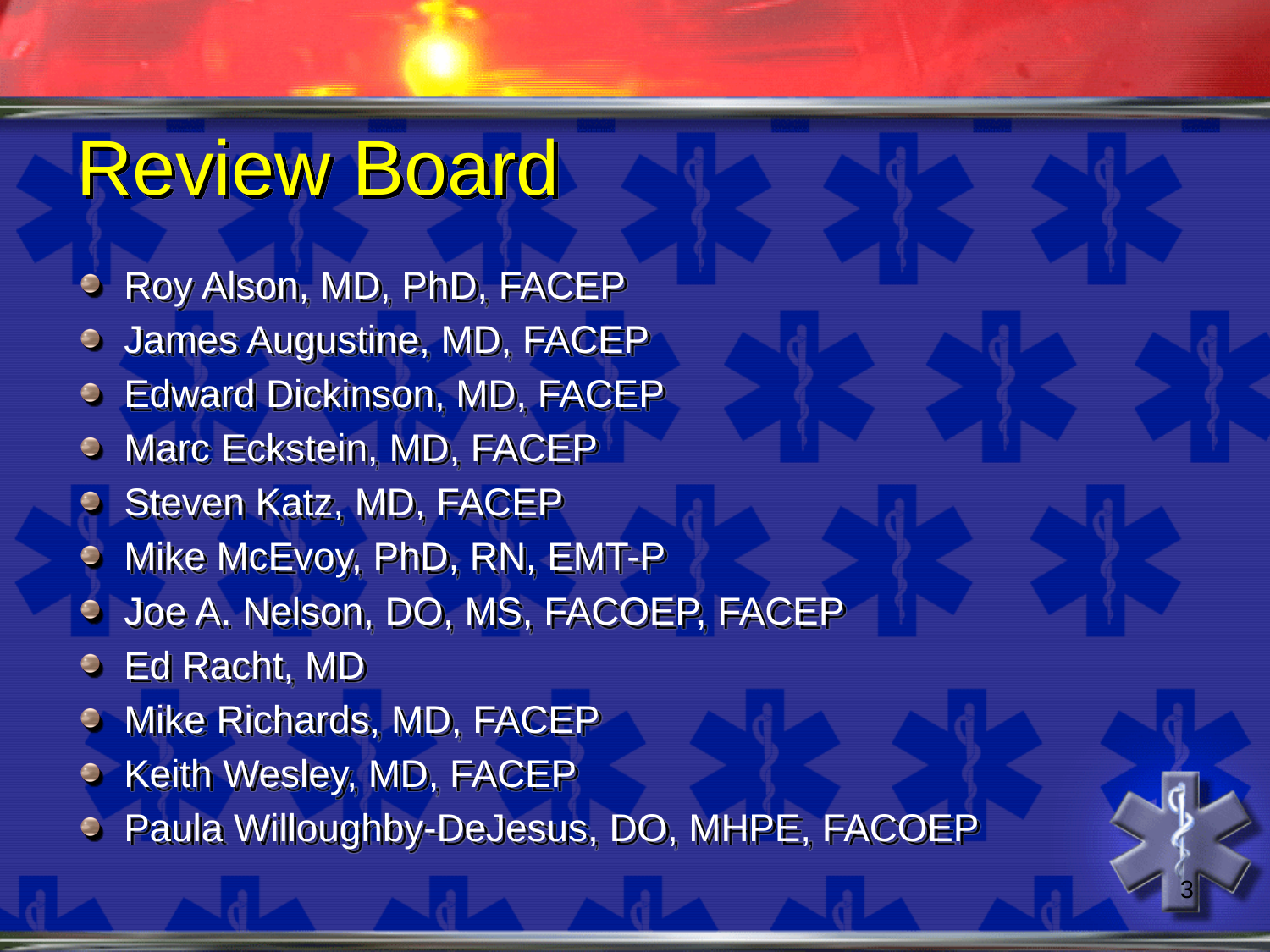

# Review Board
Roy Alson, MD, PhD, FACEP
James Augustine, MD, FACEP
Edward Dickinson, MD, FACEP
Marc Eckstein, MD, FACEP
Steven Katz, MD, FACEP
Mike McEvoy, PhD, RN, EMT-P
Joe A. Nelson, DO, MS, FACOEP, FACEP
Ed Racht, MD
Mike Richards, MD, FACEP
Keith Wesley, MD, FACEP
Paula Willoughby-DeJesus, DO, MHPE, FACOEP
3